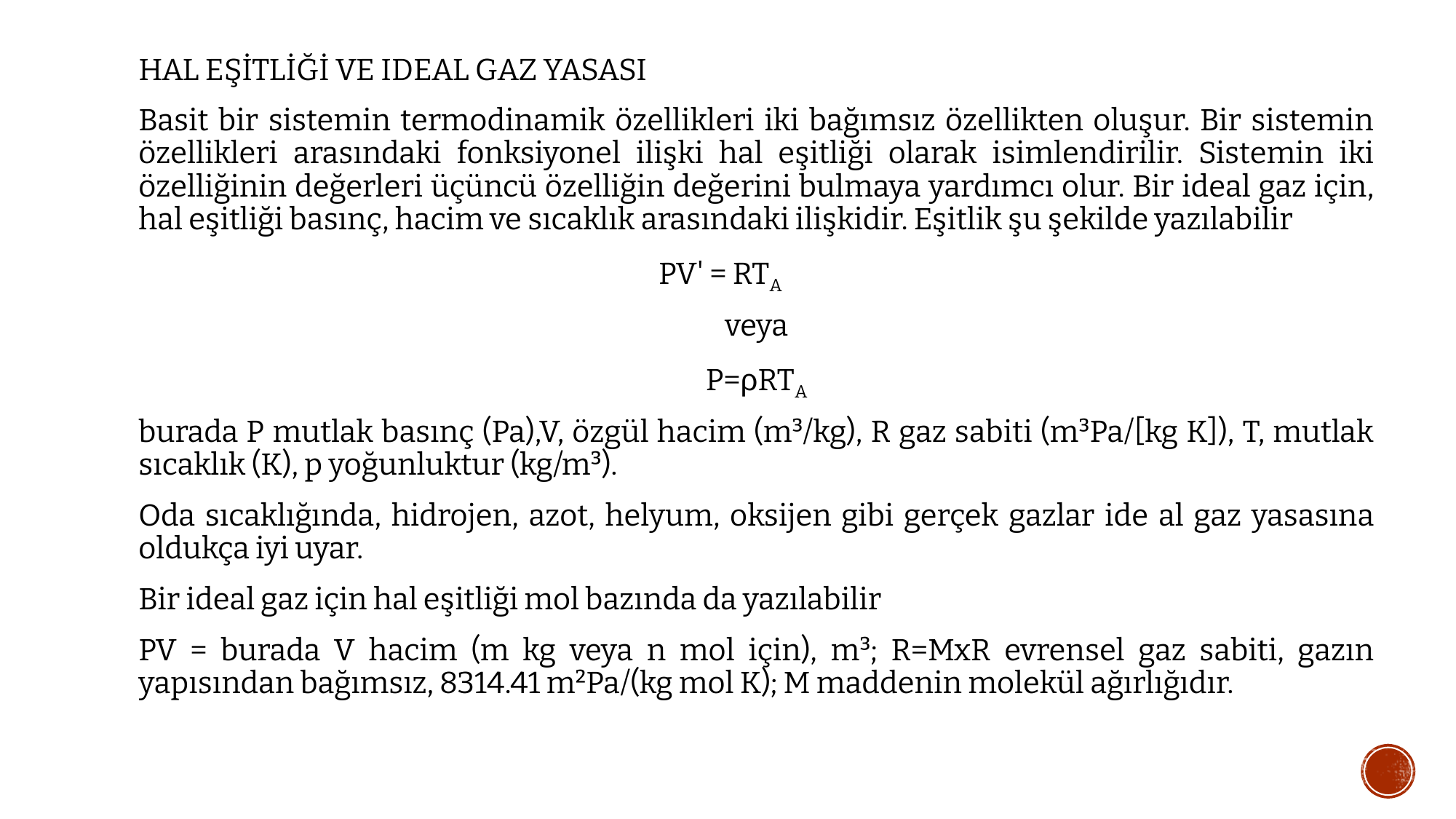

HAL EŞİTLİĞİ VE IDEAL GAZ YASASI
Basit bir sistemin termodinamik özellikleri iki bağımsız özellikten oluşur. Bir sistemin özellikleri arasındaki fonksiyonel ilişki hal eşitliği olarak isimlendirilir. Sistemin iki özelliğinin değerleri üçüncü özelliğin değerini bulmaya yardımcı olur. Bir ideal gaz için, hal eşitliği basınç, hacim ve sıcaklık arasındaki ilişkidir. Eşitlik şu şekilde yazılabilir
PV' = RTA
veya
P=ρRTA
burada P mutlak basınç (Pa),V, özgül hacim (m³/kg), R gaz sabiti (m³Pa/[kg K]), T, mutlak sıcaklık (K), p yoğunluktur (kg/m³).
Oda sıcaklığında, hidrojen, azot, helyum, oksijen gibi gerçek gazlar ide al gaz yasasına oldukça iyi uyar.
Bir ideal gaz için hal eşitliği mol bazında da yazılabilir
PV = burada V hacim (m kg veya n mol için), m³; R=MxR evrensel gaz sabiti, gazın yapısından bağımsız, 8314.41 m²Pa/(kg mol K); M maddenin molekül ağırlığıdır.